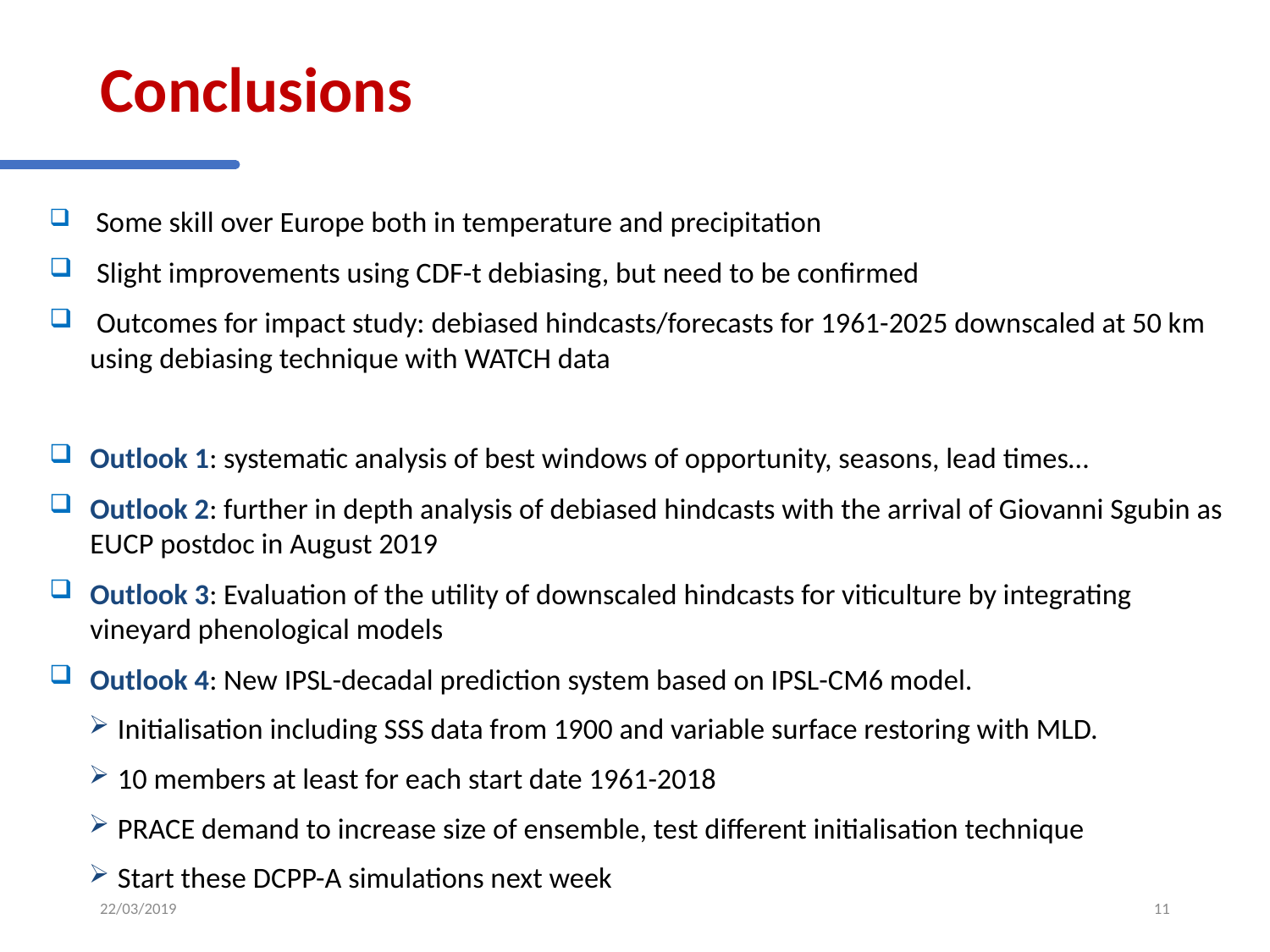

# Conclusions
 Some skill over Europe both in temperature and precipitation
 Slight improvements using CDF-t debiasing, but need to be confirmed
 Outcomes for impact study: debiased hindcasts/forecasts for 1961-2025 downscaled at 50 km using debiasing technique with WATCH data

Outlook 1: systematic analysis of best windows of opportunity, seasons, lead times…
Outlook 2: further in depth analysis of debiased hindcasts with the arrival of Giovanni Sgubin as EUCP postdoc in August 2019
Outlook 3: Evaluation of the utility of downscaled hindcasts for viticulture by integrating vineyard phenological models
Outlook 4: New IPSL-decadal prediction system based on IPSL-CM6 model.
 Initialisation including SSS data from 1900 and variable surface restoring with MLD.
 10 members at least for each start date 1961-2018
 PRACE demand to increase size of ensemble, test different initialisation technique
 Start these DCPP-A simulations next week
22/03/2019

11